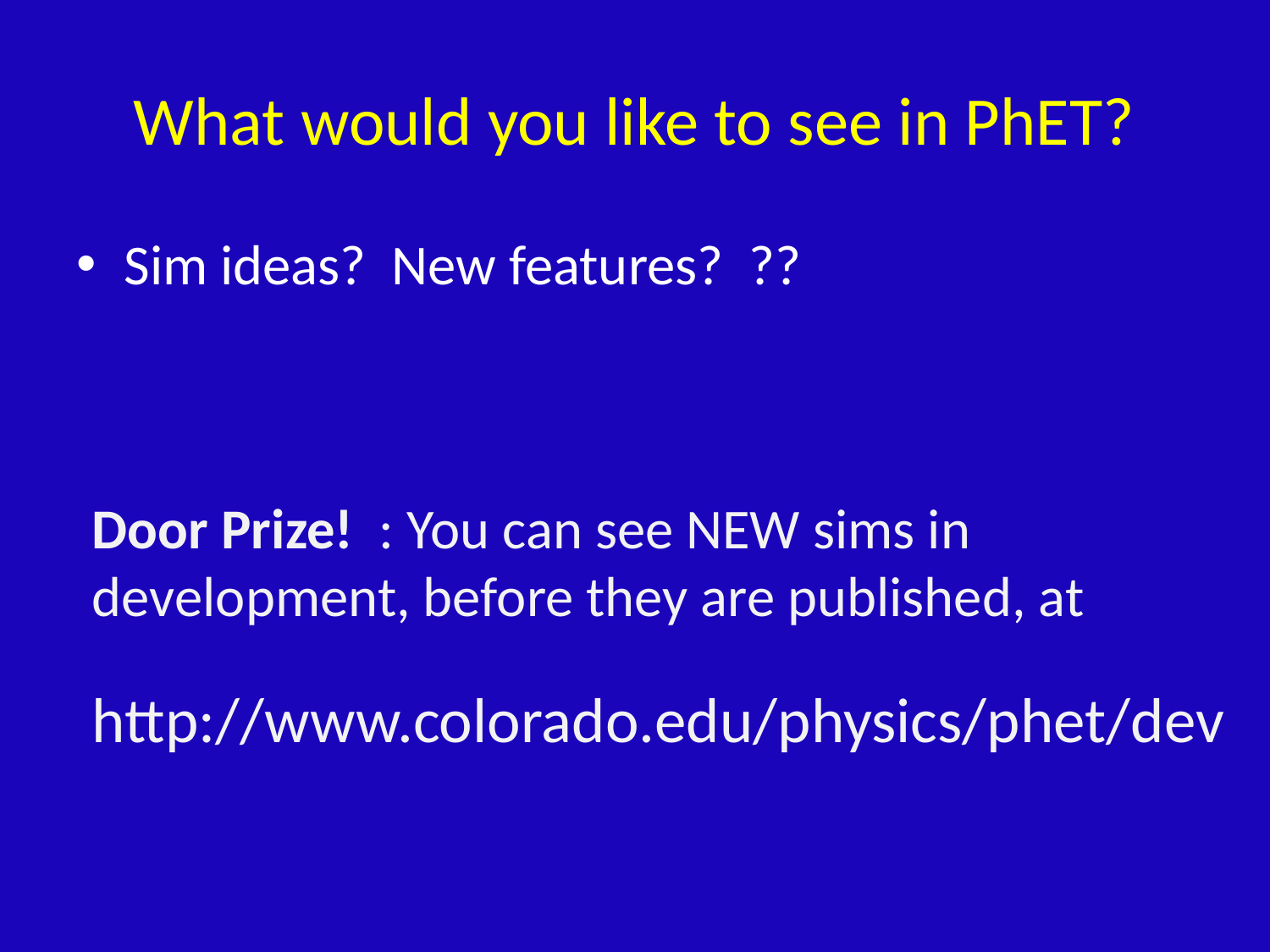

# What would you like to see in PhET?
Sim ideas?  New features?  ??
Door Prize!  : You can see NEW sims in
development, before they are published, at

http://www.colorado.edu/physics/phet/dev